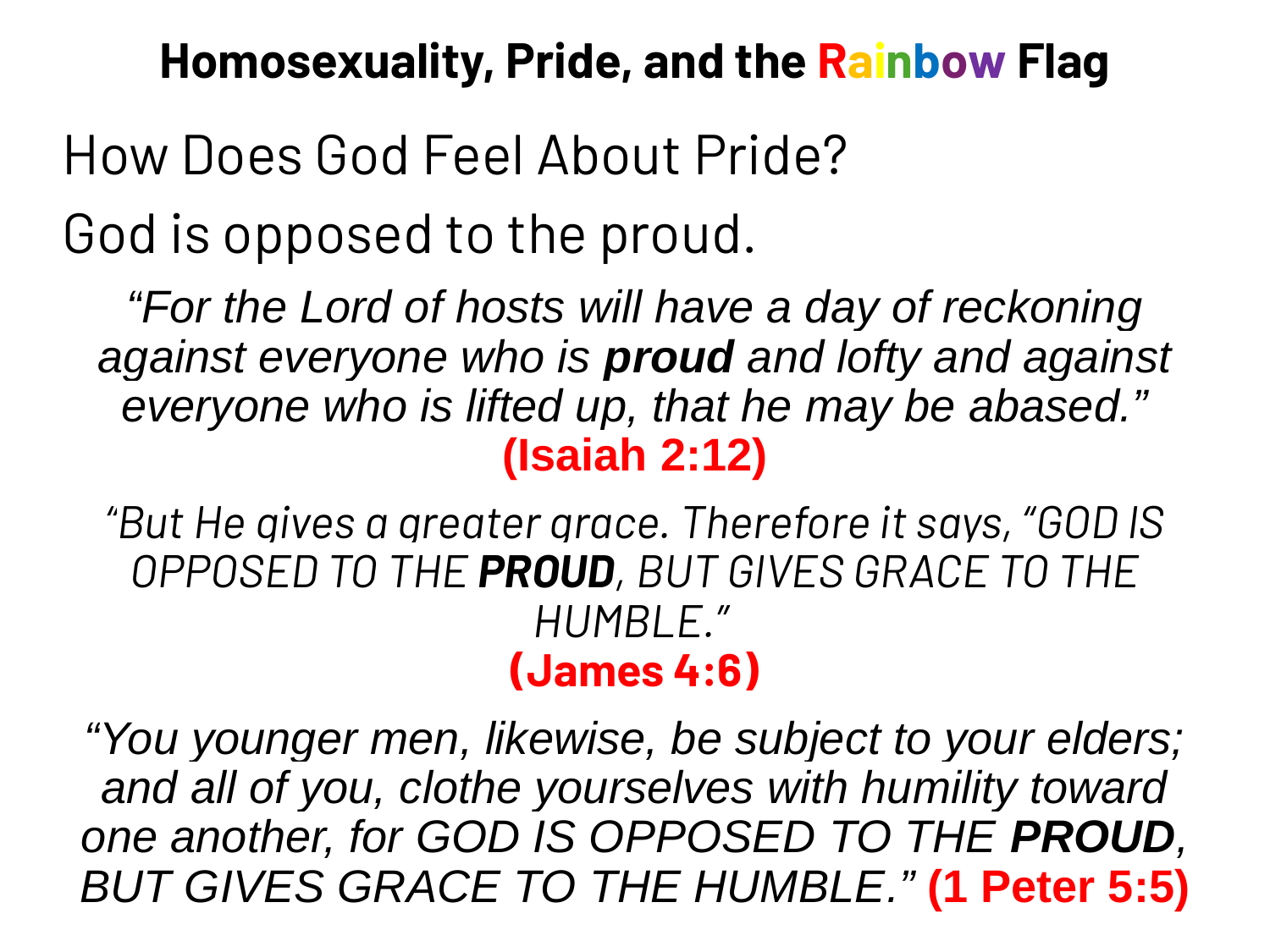

# Homosexuality, Pride, and the Rainbow Flag
How Does God Feel About Pride?
God is opposed to the proud.
“For the Lord of hosts will have a day of reckoning against everyone who is proud and lofty and against everyone who is lifted up, that he may be abased.” (Isaiah 2:12)
“But He gives a greater grace. Therefore it says, “God is opposed to the proud, but gives grace to the humble.”
(James 4:6)
“You younger men, likewise, be subject to your elders; and all of you, clothe yourselves with humility toward one another, for God is opposed to the proud, but gives grace to the humble.” (1 Peter 5:5)